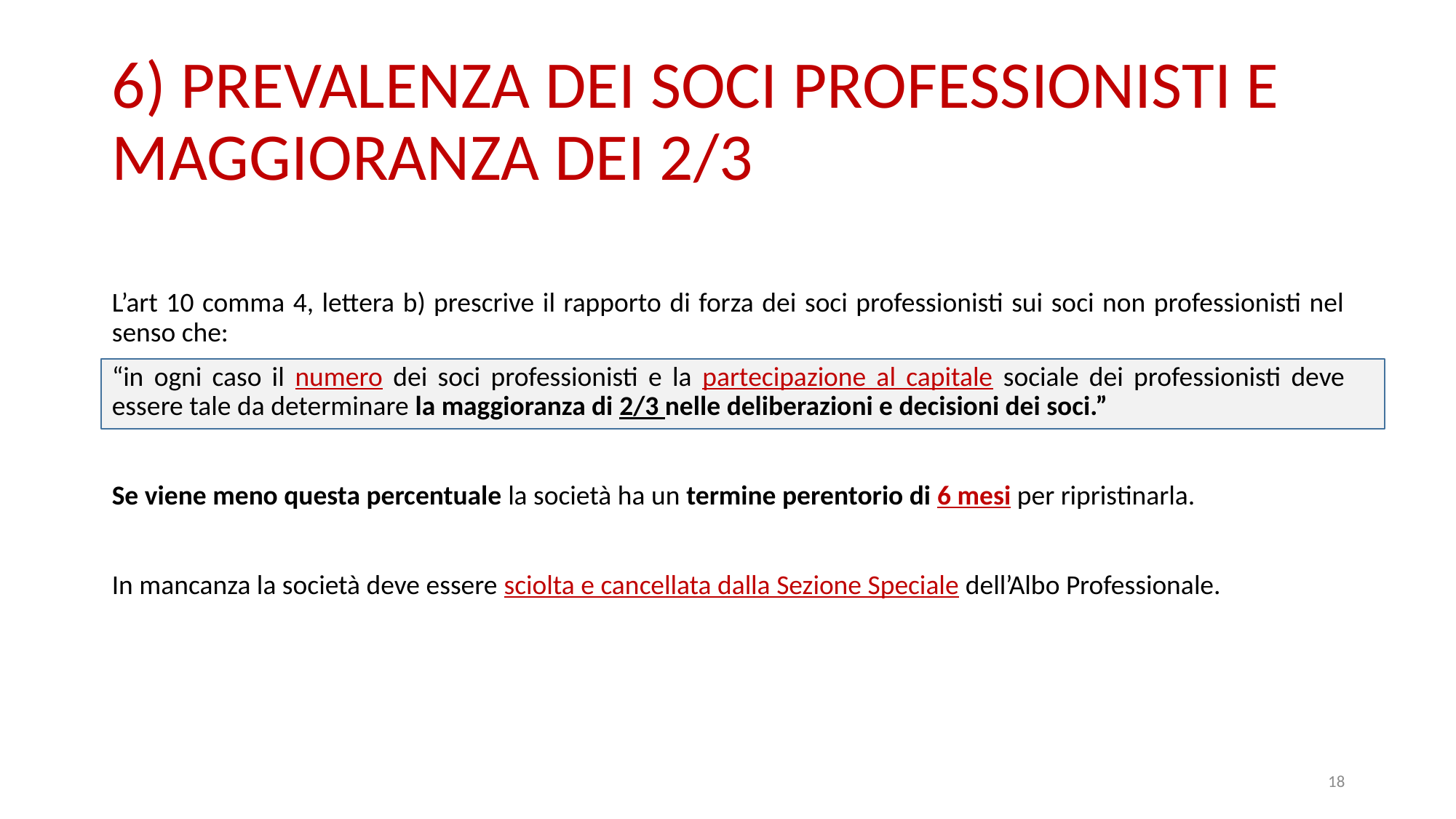

# 6) PREVALENZA DEI SOCI PROFESSIONISTI E MAGGIORANZA DEI 2/3
L’art 10 comma 4, lettera b) prescrive il rapporto di forza dei soci professionisti sui soci non professionisti nel senso che:
“in ogni caso il numero dei soci professionisti e la partecipazione al capitale sociale dei professionisti deve essere tale da determinare la maggioranza di 2/3 nelle deliberazioni e decisioni dei soci.”

Se viene meno questa percentuale la società ha un termine perentorio di 6 mesi per ripristinarla.

In mancanza la società deve essere sciolta e cancellata dalla Sezione Speciale dell’Albo Professionale.

18